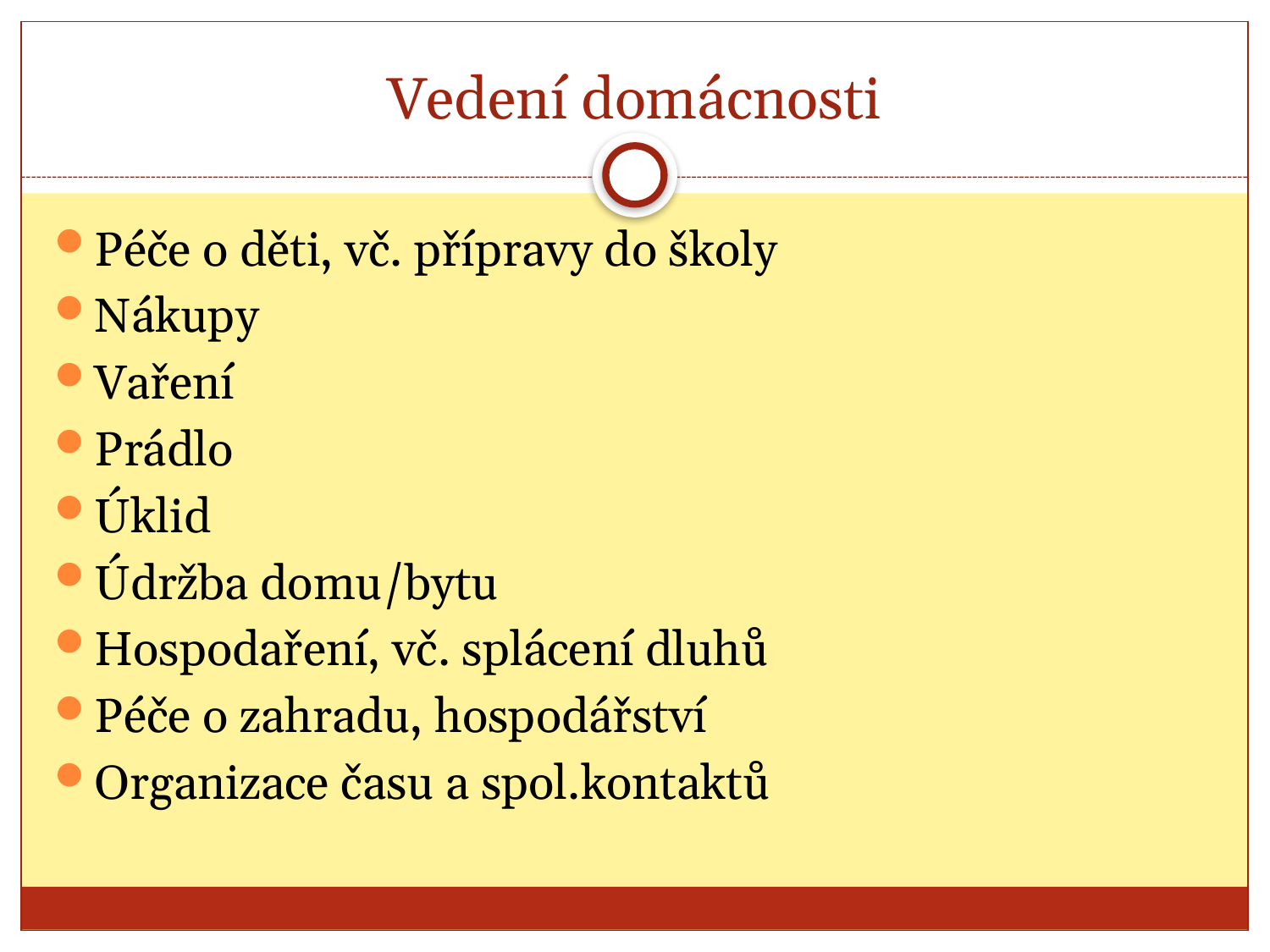

# Vedení domácnosti
Péče o děti, vč. přípravy do školy
Nákupy
Vaření
Prádlo
Úklid
Údržba domu/bytu
Hospodaření, vč. splácení dluhů
Péče o zahradu, hospodářství
Organizace času a spol.kontaktů